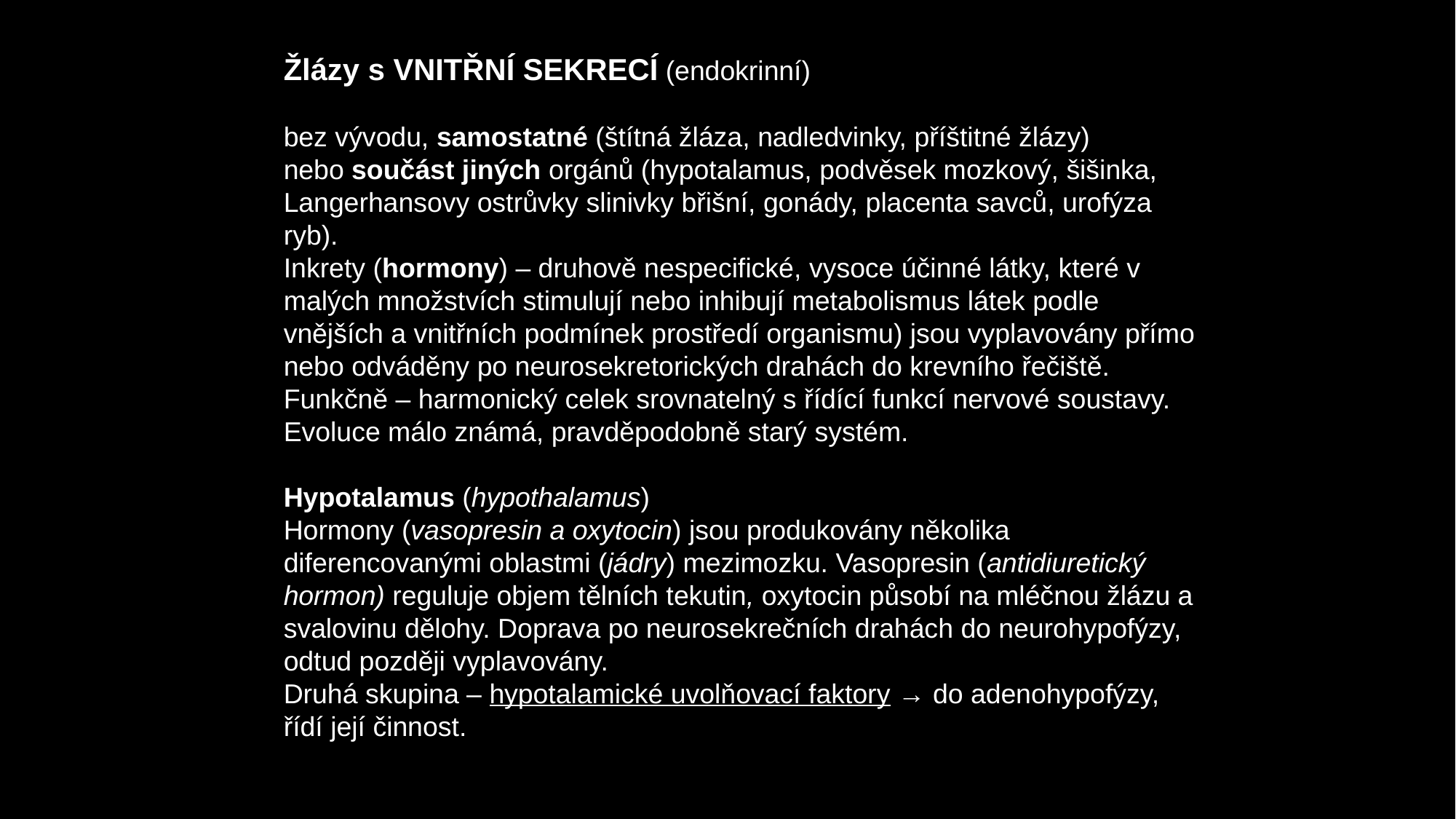

Žlázy s VNITŘNÍ SEKRECÍ (endokrinní)

bez vývodu, samostatné (štítná žláza, nadledvinky, příštitné žlázy)
nebo součást jiných orgánů (hypotalamus, podvěsek mozkový, šišinka, Langerhansovy ostrůvky slinivky břišní, gonády, placenta savců, urofýza ryb).
Inkrety (hormony) – druhově nespecifické, vysoce účinné látky, které v malých množstvích stimulují nebo inhibují metabolismus látek podle vnějších a vnitřních podmínek prostředí organismu) jsou vyplavovány přímo nebo odváděny po neurosekretorických drahách do krevního řečiště. Funkčně – harmonický celek srovnatelný s řídící funkcí nervové soustavy. Evoluce málo známá, pravděpodobně starý systém.

Hypotalamus (hypothalamus)
Hormony (vasopresin a oxytocin) jsou produkovány několika diferencovanými oblastmi (jádry) mezimozku. Vasopresin (antidiuretický hormon) reguluje objem tělních tekutin, oxytocin působí na mléčnou žlázu a svalovinu dělohy. Doprava po neurosekrečních drahách do neurohypofýzy, odtud později vyplavovány.
Druhá skupina – hypotalamické uvolňovací faktory → do adenohypofýzy, řídí její činnost.